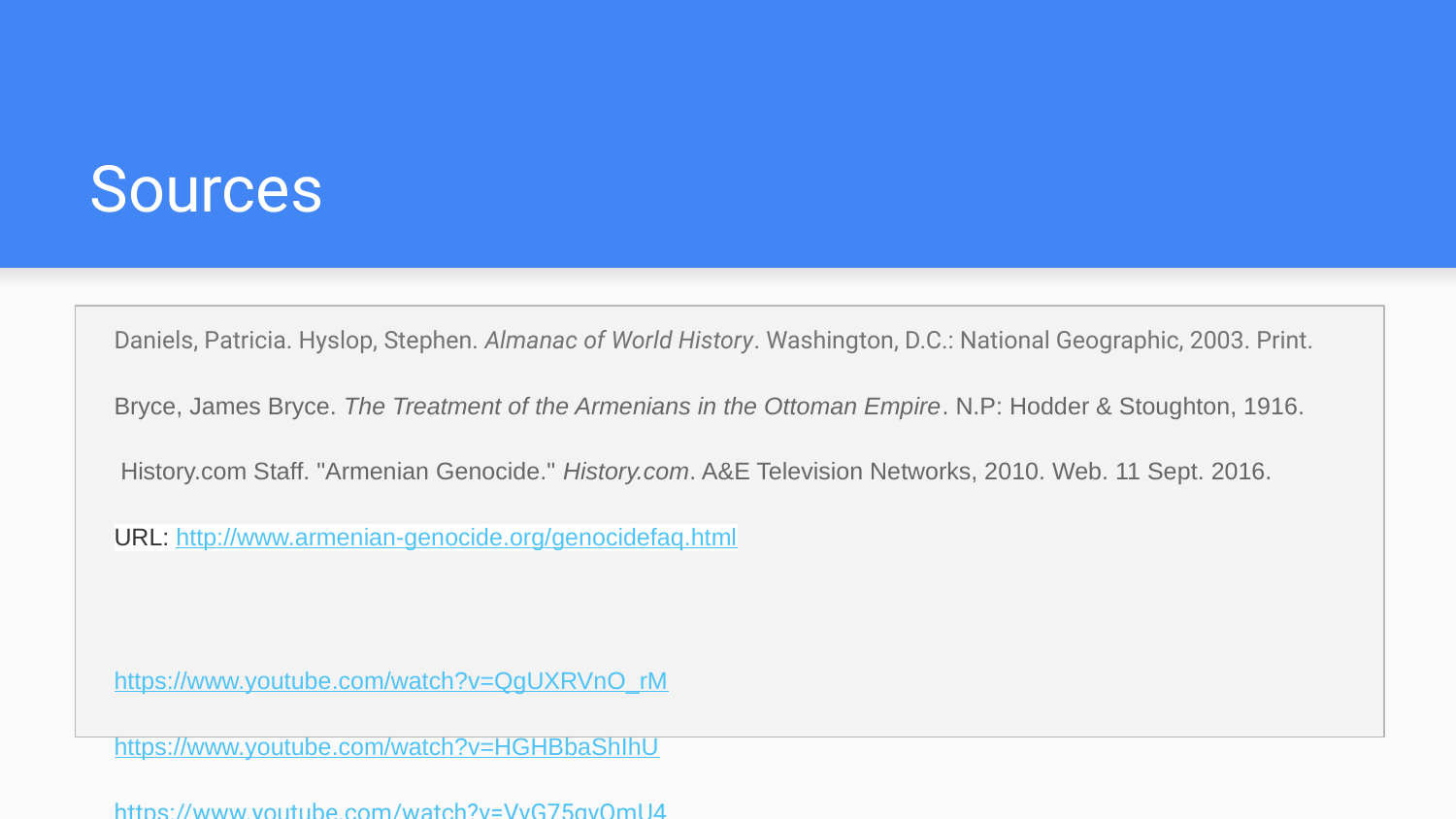

# Sources
Daniels, Patricia. Hyslop, Stephen. Almanac of World History. Washington, D.C.: National Geographic, 2003. Print.
Bryce, James Bryce. The Treatment of the Armenians in the Ottoman Empire. N.P: Hodder & Stoughton, 1916.
 History.com Staff. "Armenian Genocide." History.com. A&E Television Networks, 2010. Web. 11 Sept. 2016.
URL: http://www.armenian-genocide.org/genocidefaq.html

https://www.youtube.com/watch?v=QgUXRVnO_rM
https://www.youtube.com/watch?v=HGHBbaShIhU
https://www.youtube.com/watch?v=VvG75gvQmU4
https://www.youtube.com/watch?v=Xq9FgRQcJXQ
http://www.history.com/topics/armenian-genocide